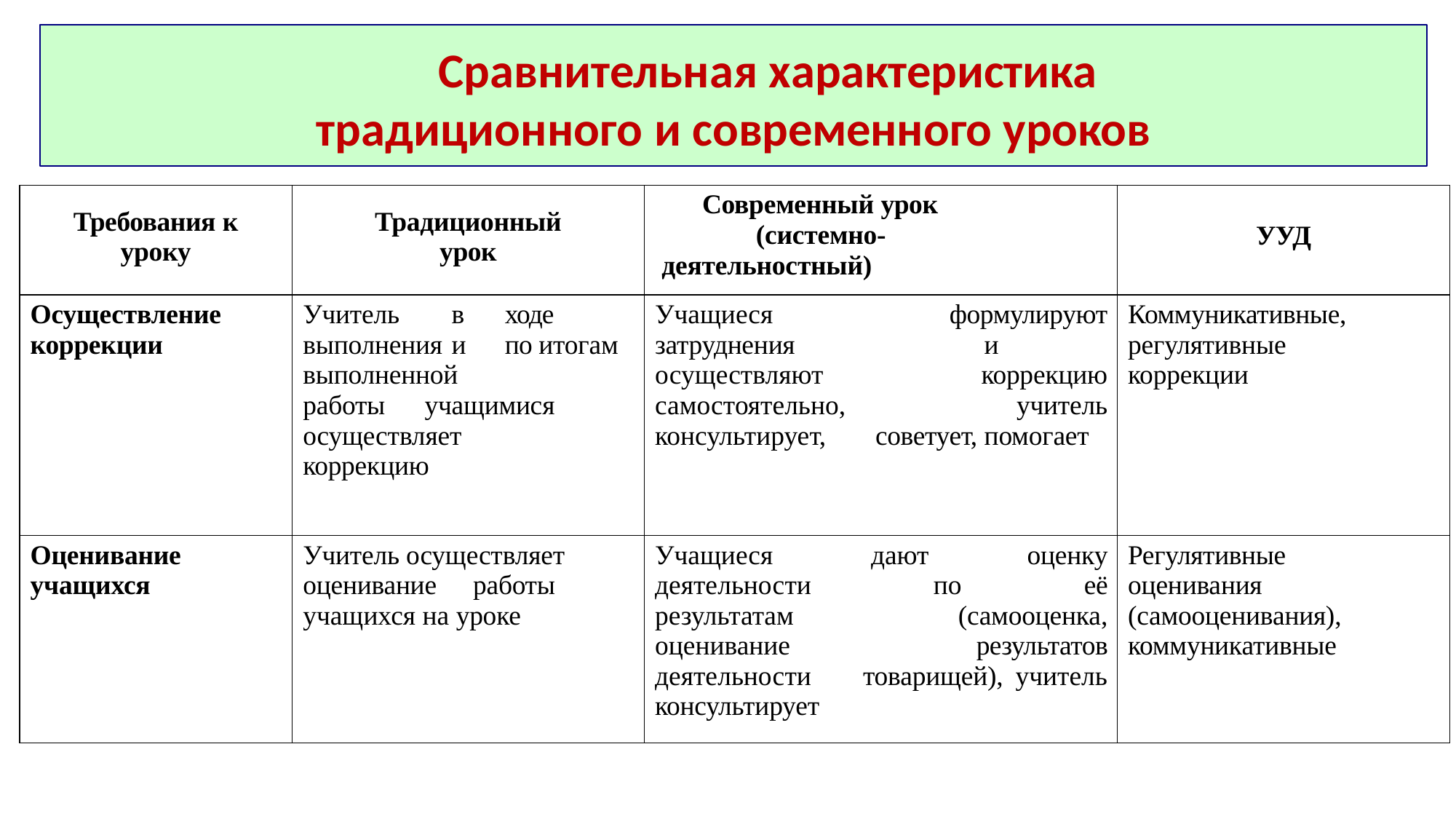

# Сравнительная характеристика традиционного и современного уроков
| Требования к уроку | Традиционный урок | Современный урок (системно- деятельностный) | УУД |
| --- | --- | --- | --- |
| Осуществление коррекции | Учитель в ходе выполнения и по итогам выполненной работы учащимися осуществляет коррекцию | Учащиеся формулируют затруднения и осуществляют коррекцию самостоятельно, учитель консультирует, советует, помогает | Коммуникативные, регулятивные коррекции |
| Оценивание учащихся | Учитель осуществляет оценивание работы учащихся на уроке | Учащиеся дают оценку деятельности по её результатам (самооценка, оценивание результатов деятельности товарищей), учитель консультирует | Регулятивные оценивания (самооценивания), коммуникативные |